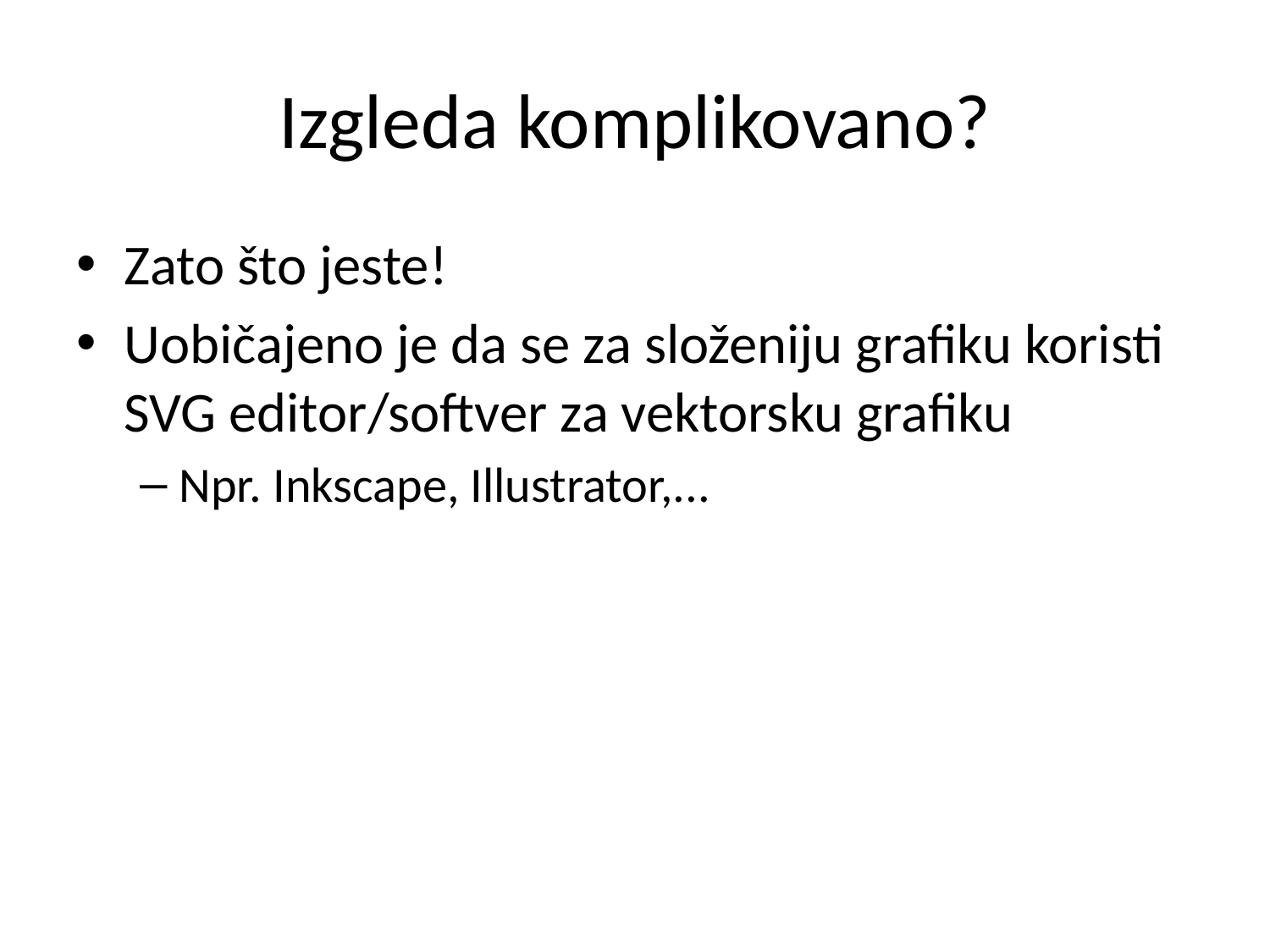

# Izgleda komplikovano?
Zato što jeste!
Uobičajeno je da se za složeniju grafiku koristi SVG editor/softver za vektorsku grafiku
Npr. Inkscape, Illustrator,...